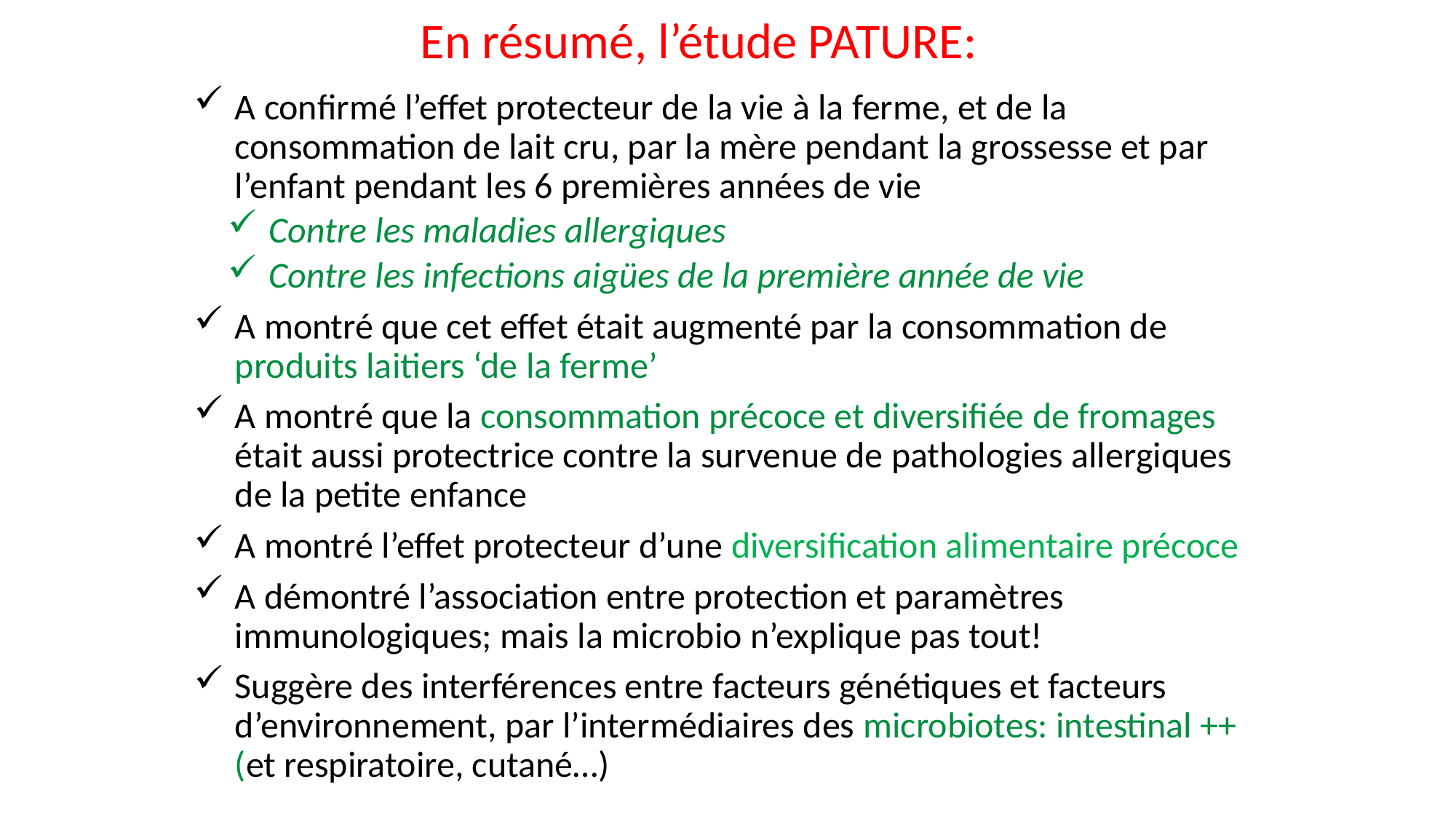

# En résumé, l’étude PATURE:

A confirmé l’effet protecteur de la vie à la ferme, et de la consommation de lait cru, par la mère pendant la grossesse et par l’enfant pendant les 6 premières années de vie
Contre les maladies allergiques
Contre les infections aigües de la première année de vie
A montré que cet effet était augmenté par la consommation de produits laitiers ‘de la ferme’
A montré que la consommation précoce et diversifiée de fromages était aussi protectrice contre la survenue de pathologies allergiques de la petite enfance
A montré l’effet protecteur d’une diversification alimentaire précoce
A démontré l’association entre protection et paramètres immunologiques; mais la microbio n’explique pas tout!
Suggère des interférences entre facteurs génétiques et facteurs d’environnement, par l’intermédiaires des microbiotes: intestinal ++ (et respiratoire, cutané…)